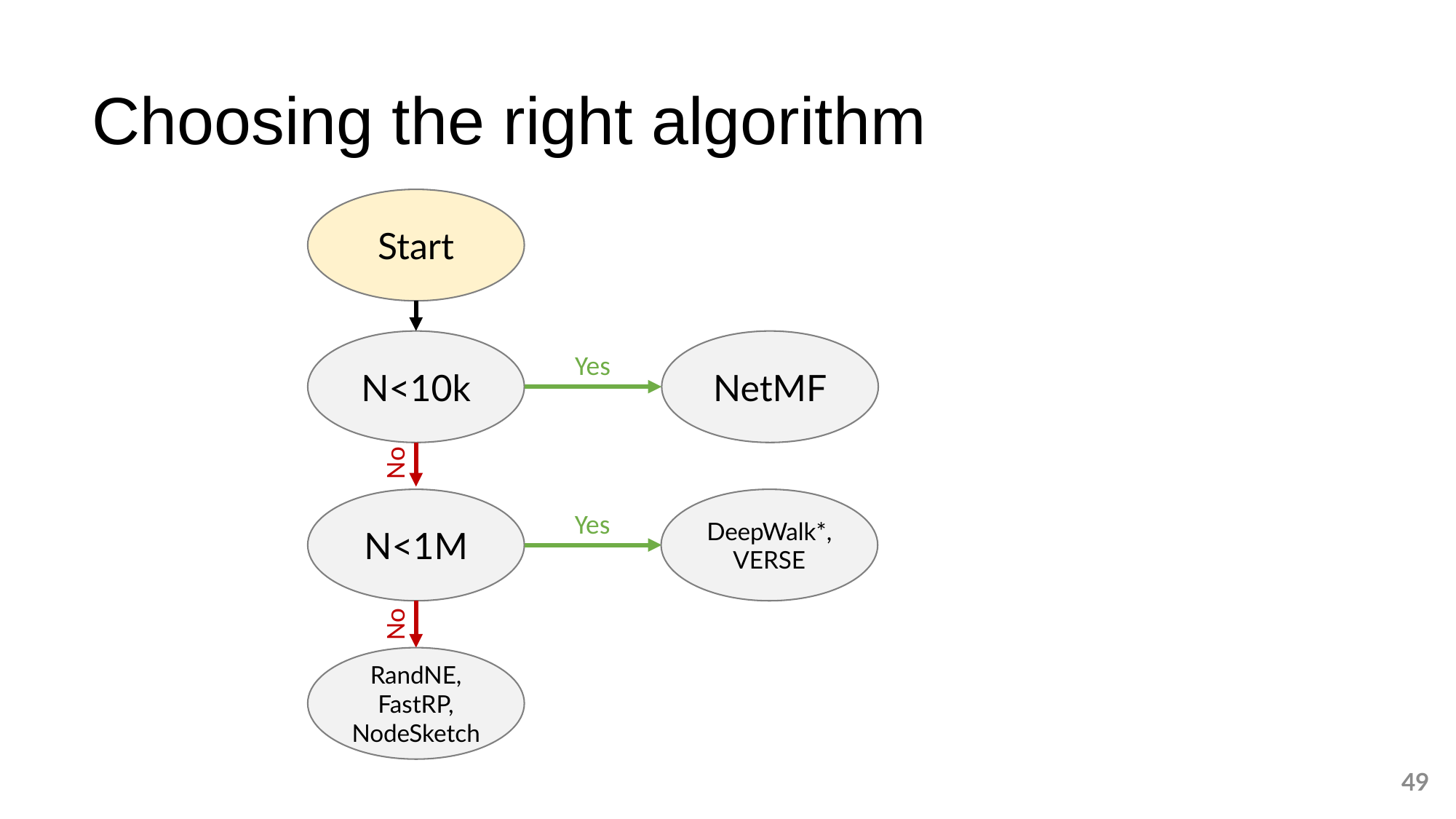

# Choosing the right algorithm
Start
N<10k
NetMF
Yes
No
N<1M
DeepWalk*, VERSE
Yes
No
RandNE, FastRP, NodeSketch
49